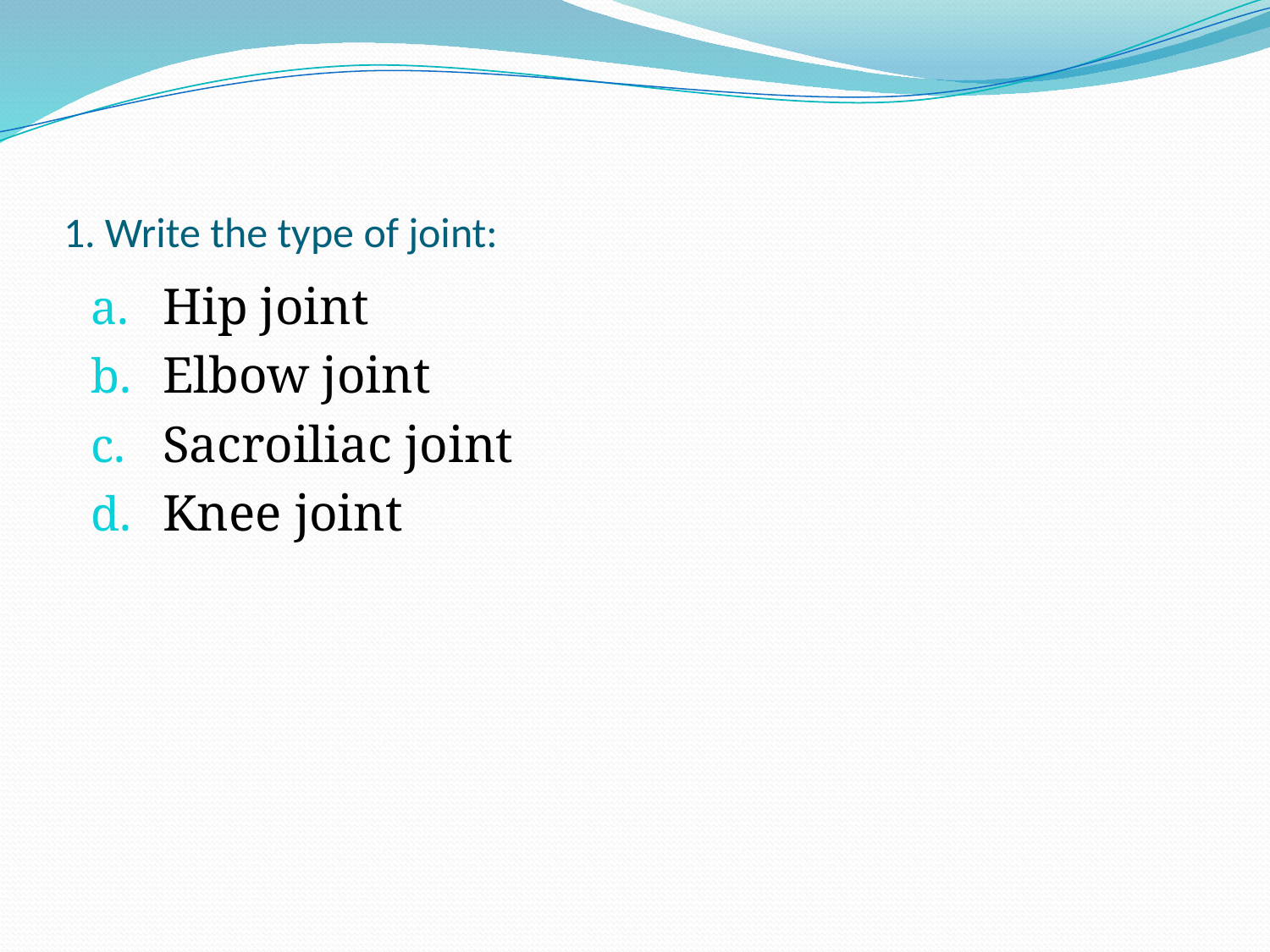

# 1. Write the type of joint:
Hip joint
Elbow joint
Sacroiliac joint
Knee joint